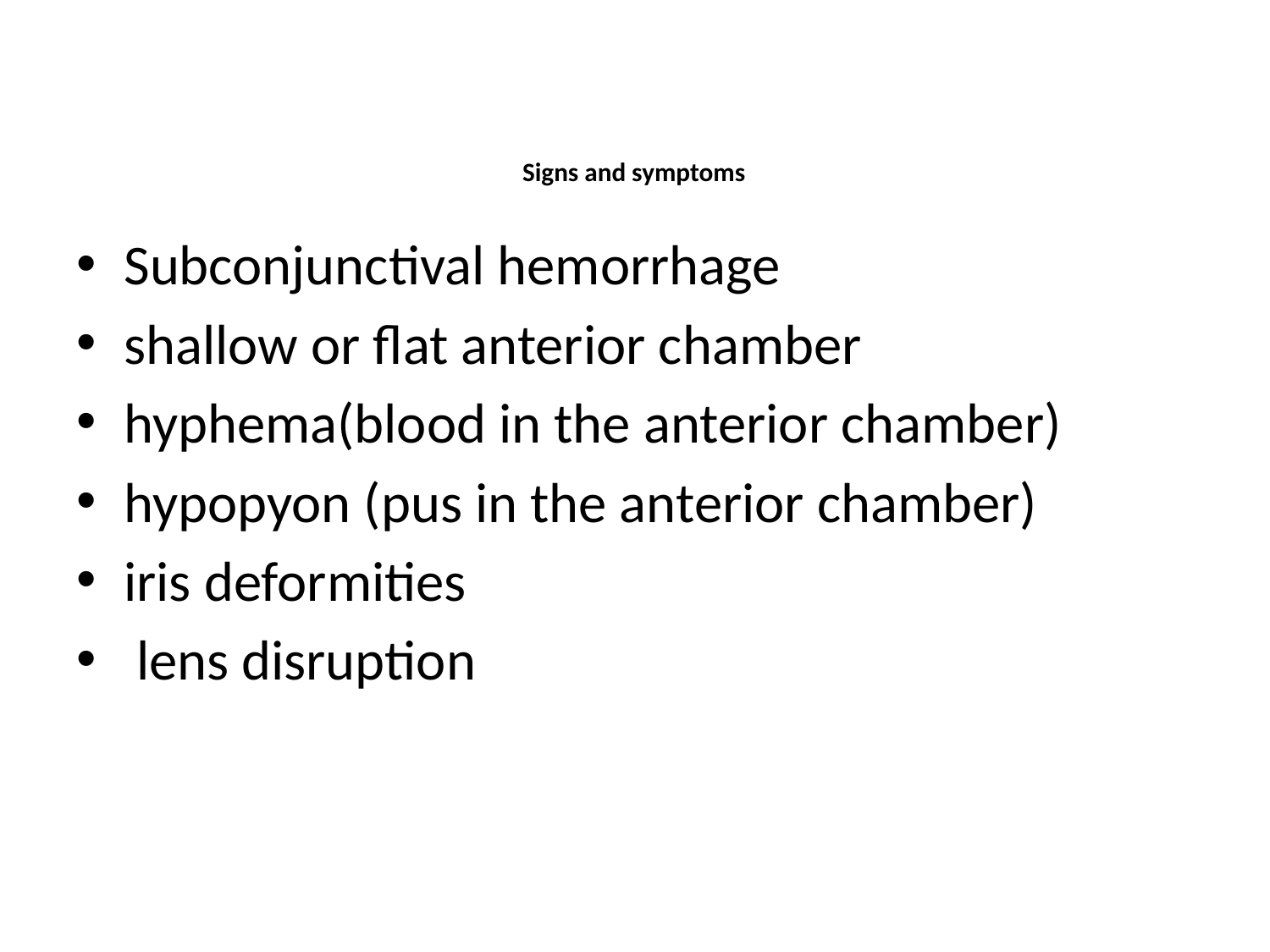

# Signs and symptoms
Subconjunctival hemorrhage
shallow or flat anterior chamber
hyphema(blood in the anterior chamber)
hypopyon (pus in the anterior chamber)
iris deformities
 lens disruption